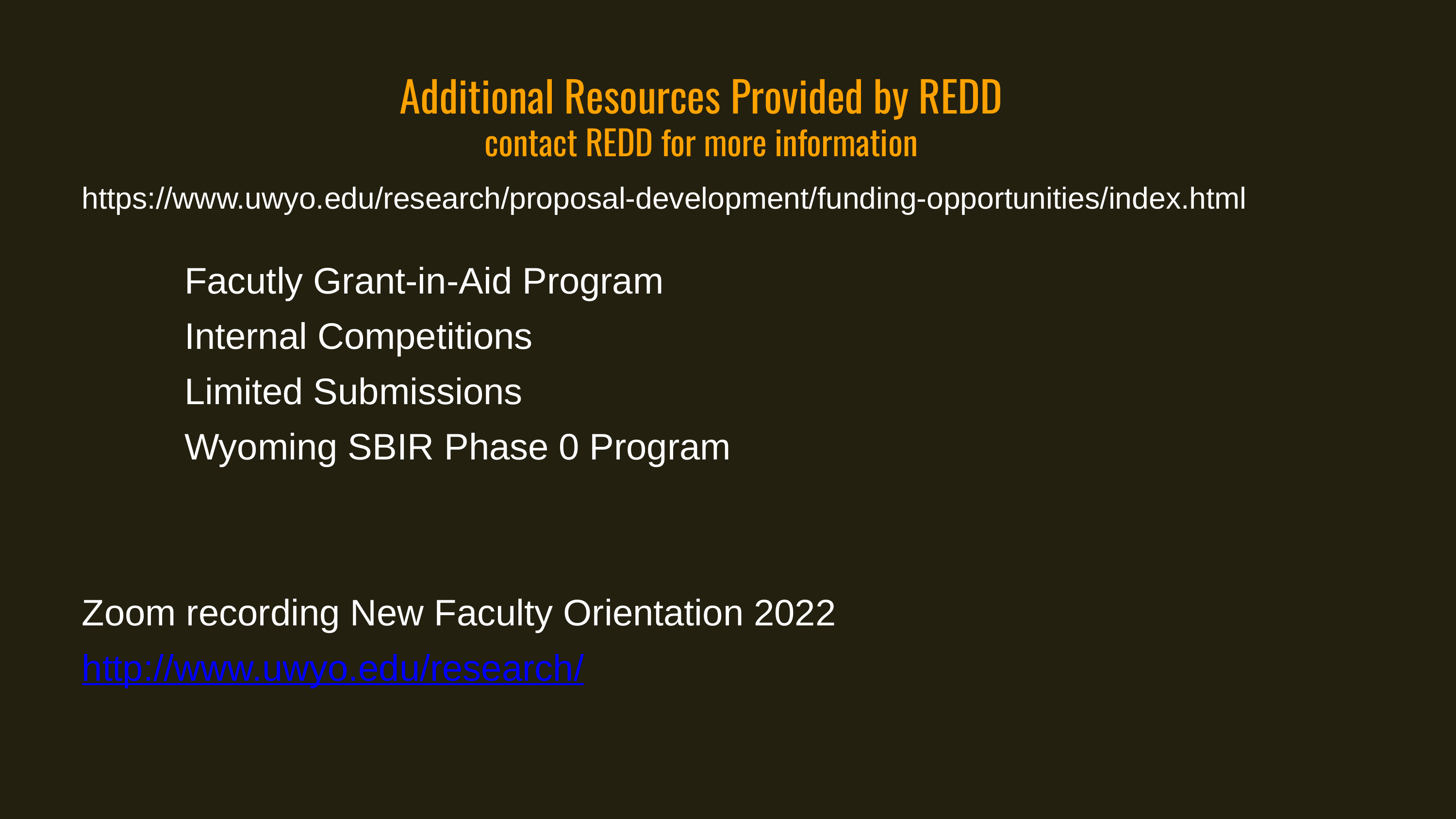

Additional Resources Provided by REDD
contact REDD for more information
https://www.uwyo.edu/research/proposal-development/funding-opportunities/index.html
Facutly Grant-in-Aid Program
Internal Competitions
Limited Submissions
Wyoming SBIR Phase 0 Program
Zoom recording New Faculty Orientation 2022
http://www.uwyo.edu/research/